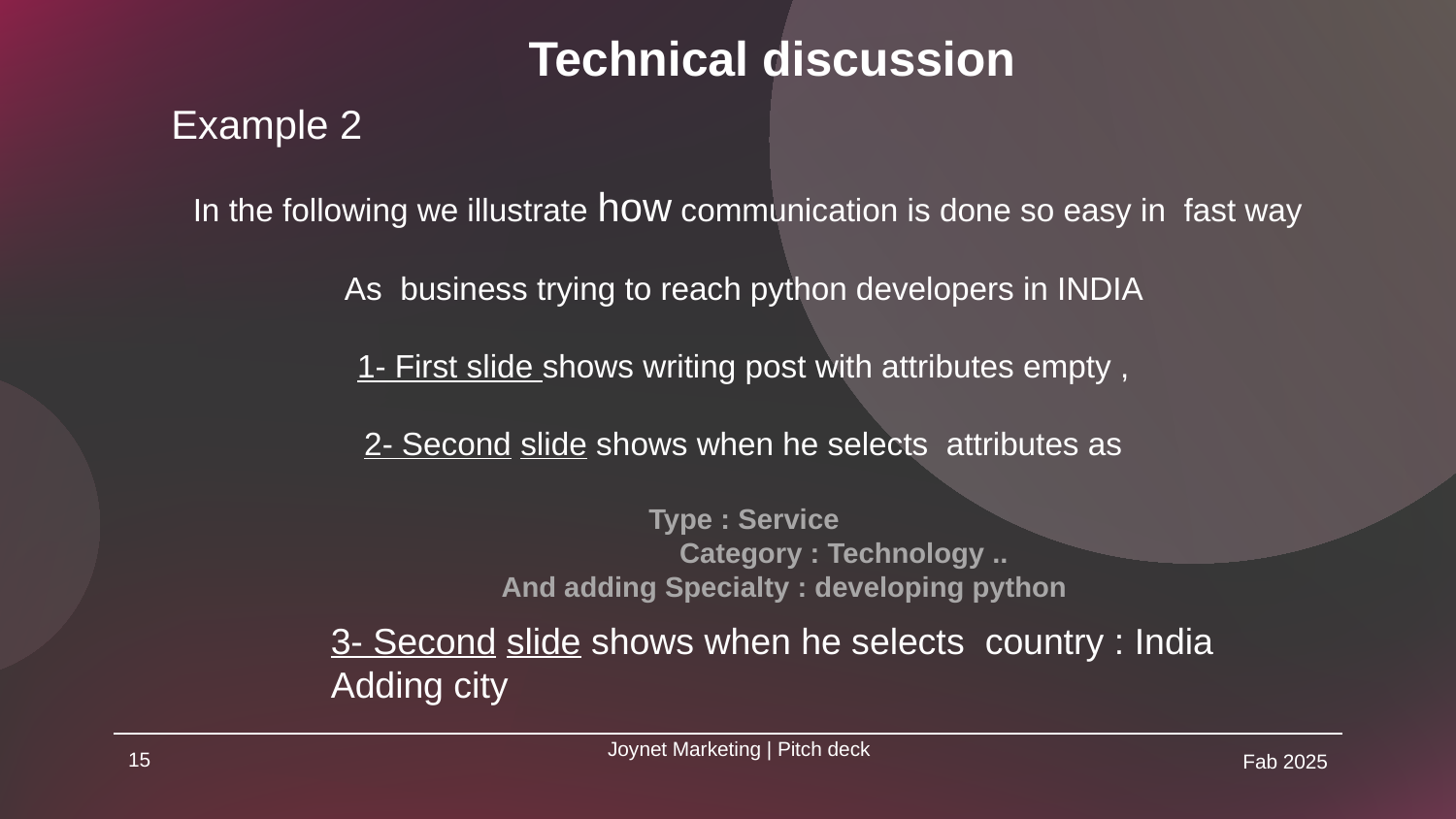

Technical discussion
# Example 2

In the following we illustrate how communication is done so easy in  fast way

As  business trying to reach python developers in INDIA

1- First slide shows writing post with attributes empty ,

2- Second slide shows when he selects  attributes as

Type : Service
                        Category : Technology ..
          And adding Specialty : developing python
3- Second slide shows when he selects  country : India
Adding city
15
Joynet Marketing | Pitch deck

Fab 2025